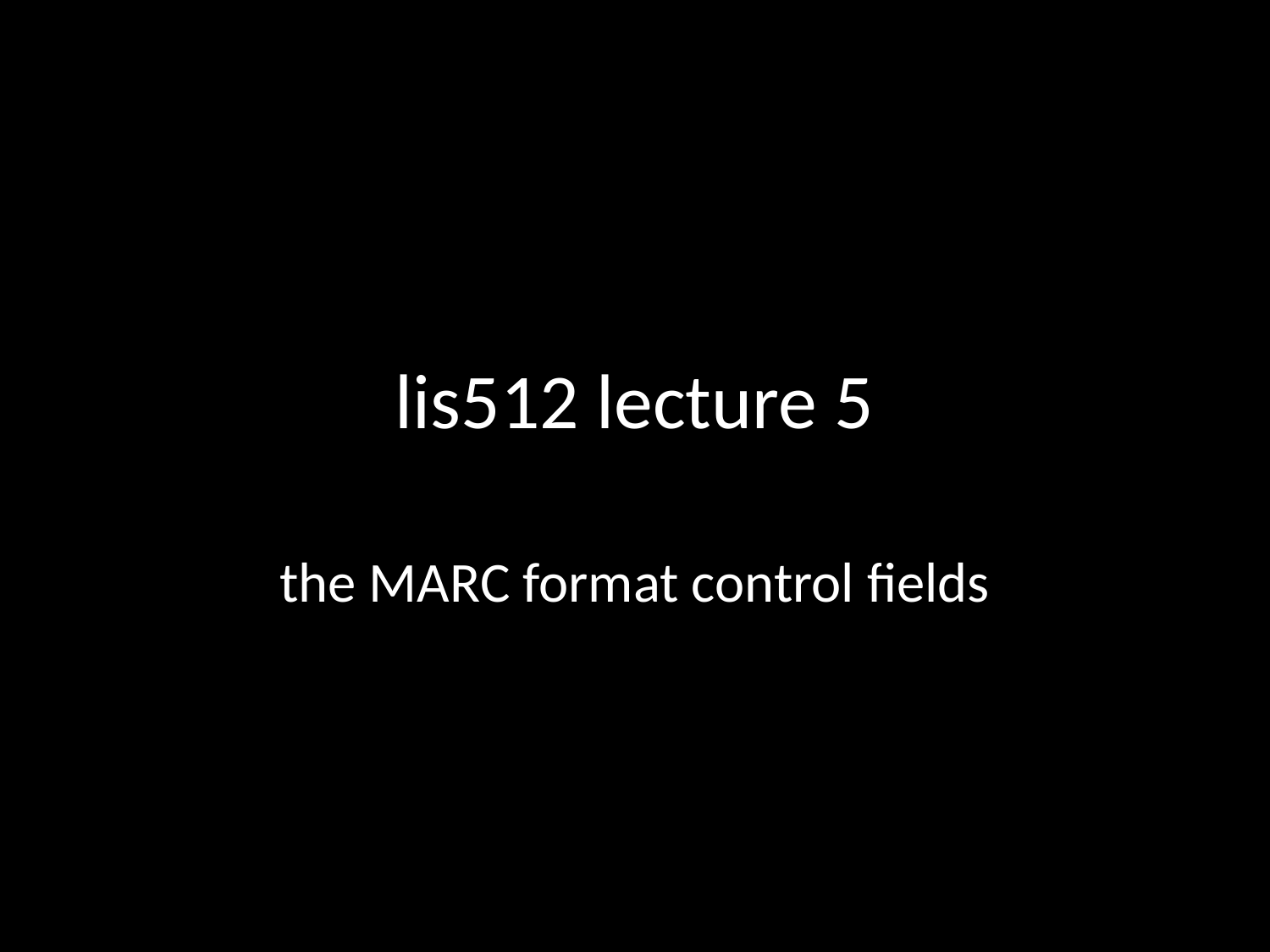

# lis512 lecture 5
the MARC format control fields